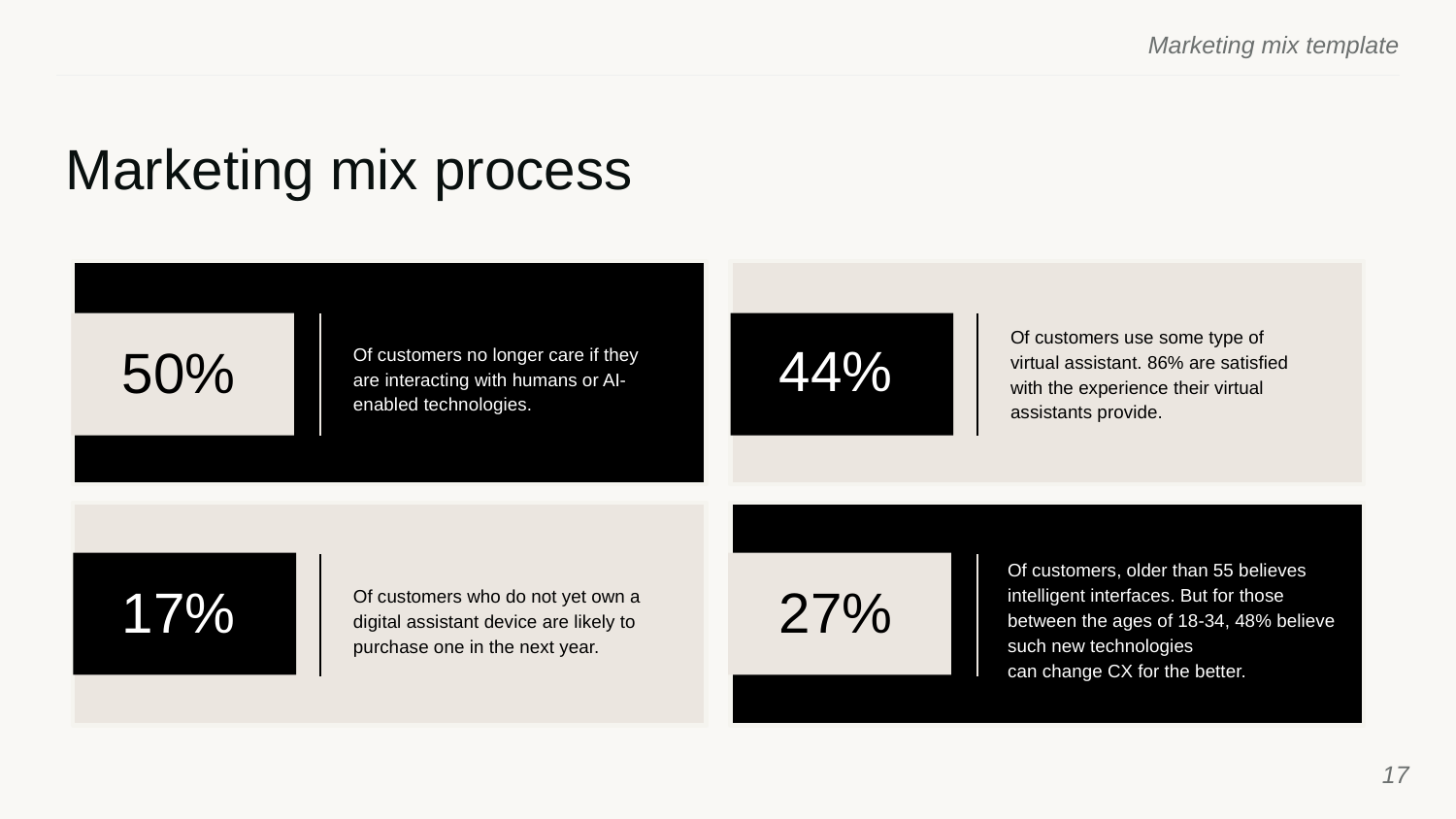

# Marketing mix process

Of customers use some type of virtual assistant. 86% are satisfied with the experience their virtual assistants provide.
44%
50%
Of customers no longer care if they are interacting with humans or AI-enabled technologies.

Of customers, older than 55 believes intelligent interfaces. But for those between the ages of 18-34, 48% believe such new technologies
can change CX for the better.

Of customers who do not yet own a digital assistant device are likely to purchase one in the next year.
17%
27%
17